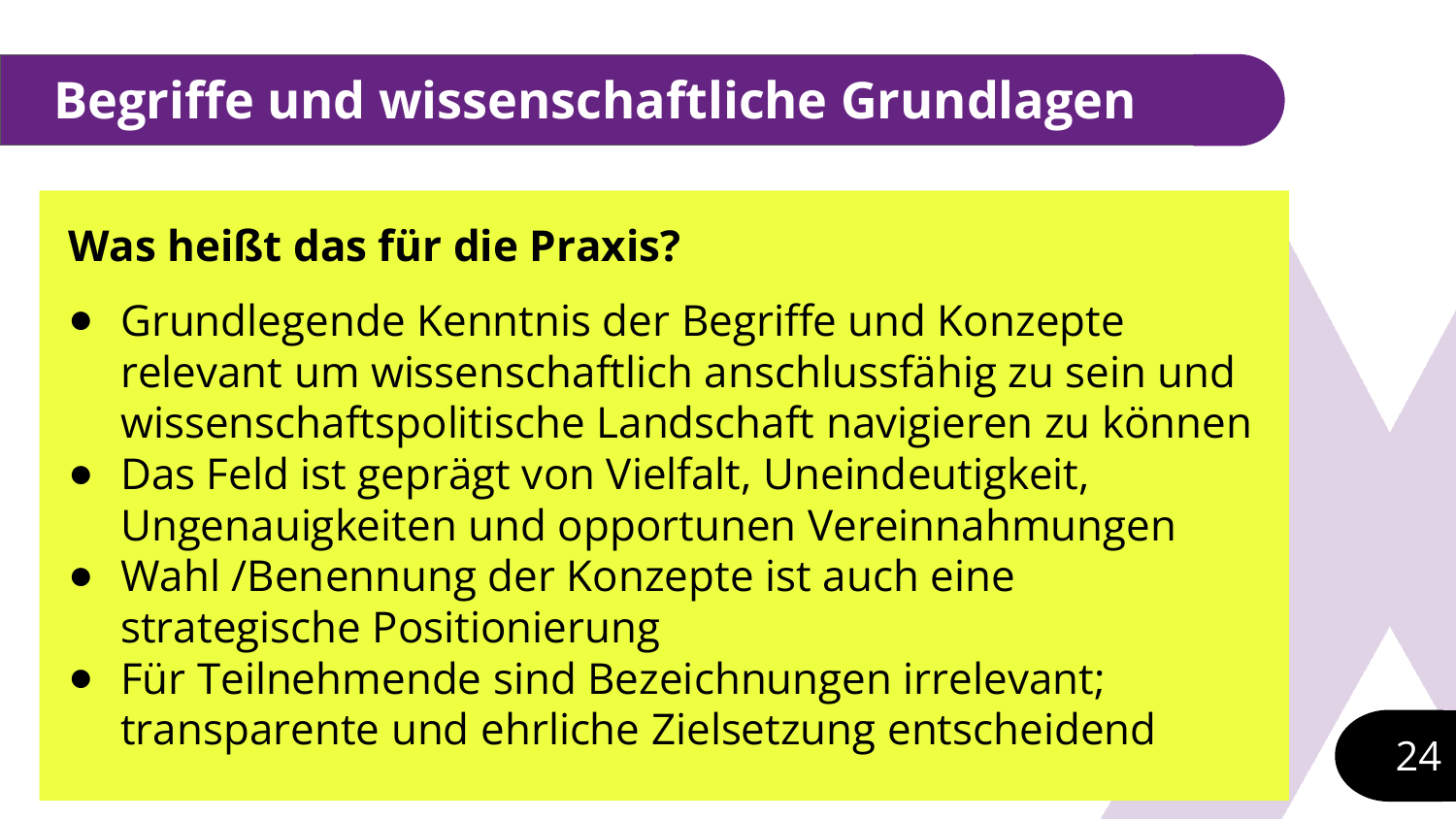

# Begriffe und wissenschaftliche Grundlagen
Was heißt das für die Praxis?
Grundlegende Kenntnis der Begriffe und Konzepte relevant um wissenschaftlich anschlussfähig zu sein und wissenschaftspolitische Landschaft navigieren zu können
Das Feld ist geprägt von Vielfalt, Uneindeutigkeit, Ungenauigkeiten und opportunen Vereinnahmungen
Wahl /Benennung der Konzepte ist auch eine strategische Positionierung
Für Teilnehmende sind Bezeichnungen irrelevant; transparente und ehrliche Zielsetzung entscheidend

24